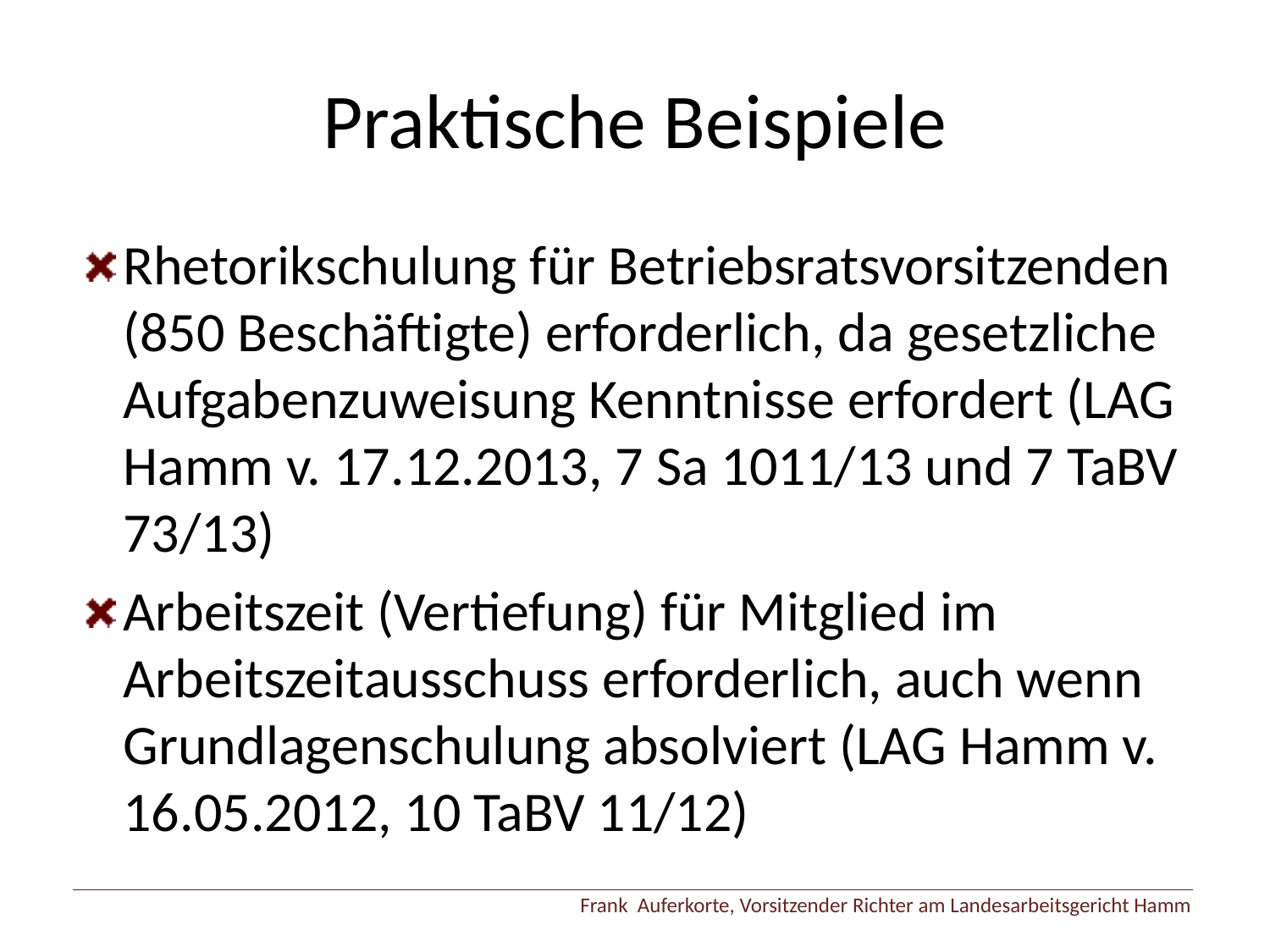

# Praktische Beispiele
Rhetorikschulung für Betriebsratsvorsitzenden (850 Beschäftigte) erforderlich, da gesetzliche Aufgabenzuweisung Kenntnisse erfordert (LAG Hamm v. 17.12.2013, 7 Sa 1011/13 und 7 TaBV 73/13)
Arbeitszeit (Vertiefung) für Mitglied im Arbeitszeitausschuss erforderlich, auch wenn Grundlagenschulung absolviert (LAG Hamm v. 16.05.2012, 10 TaBV 11/12)

Frank  Auferkorte, Vorsitzender Richter am Landesarbeitsgericht Hamm